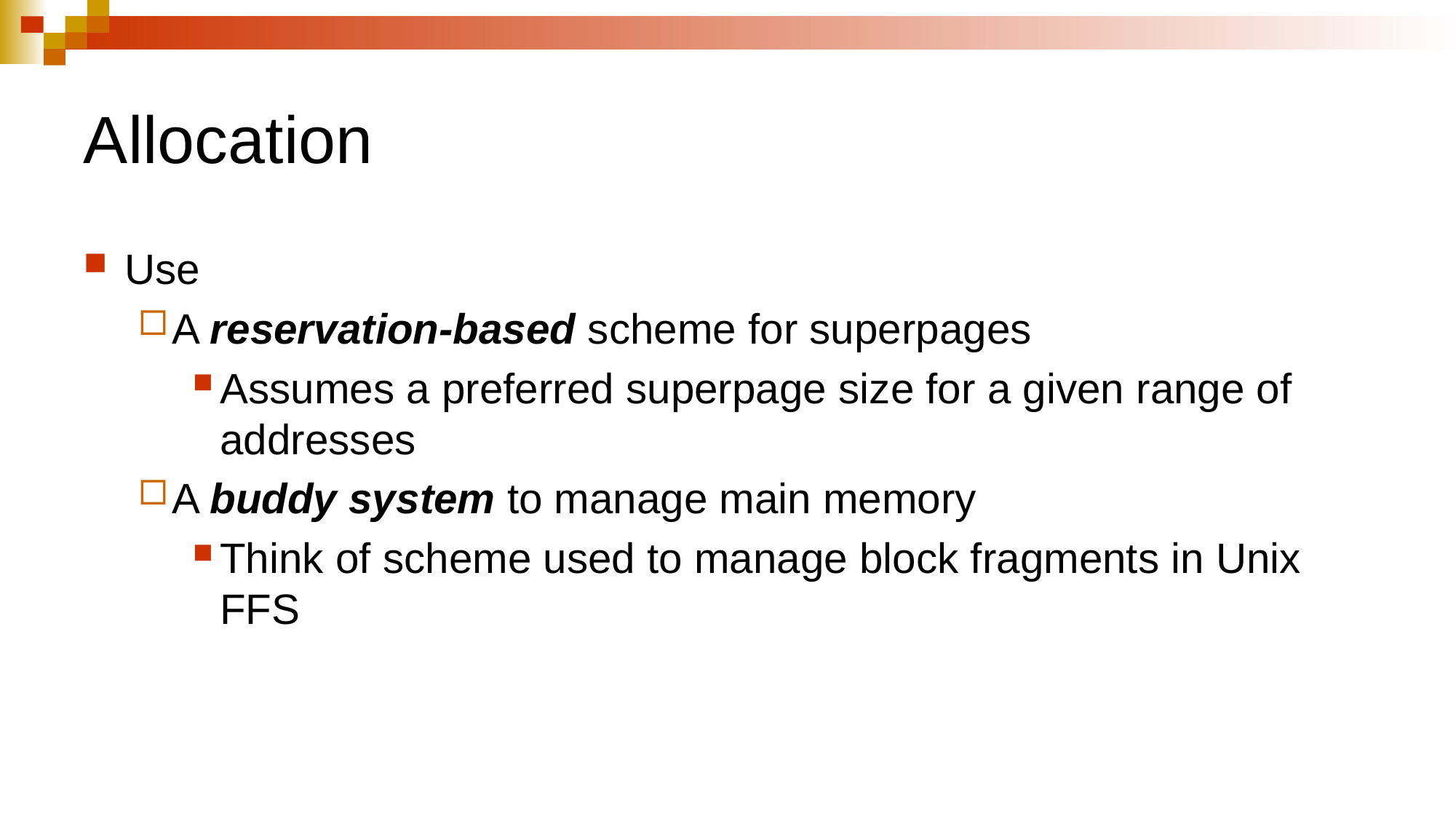

# Allocation
Use
A reservation-based scheme for superpages
Assumes a preferred superpage size for a given range of addresses
A buddy system to manage main memory
Think of scheme used to manage block fragments in Unix FFS